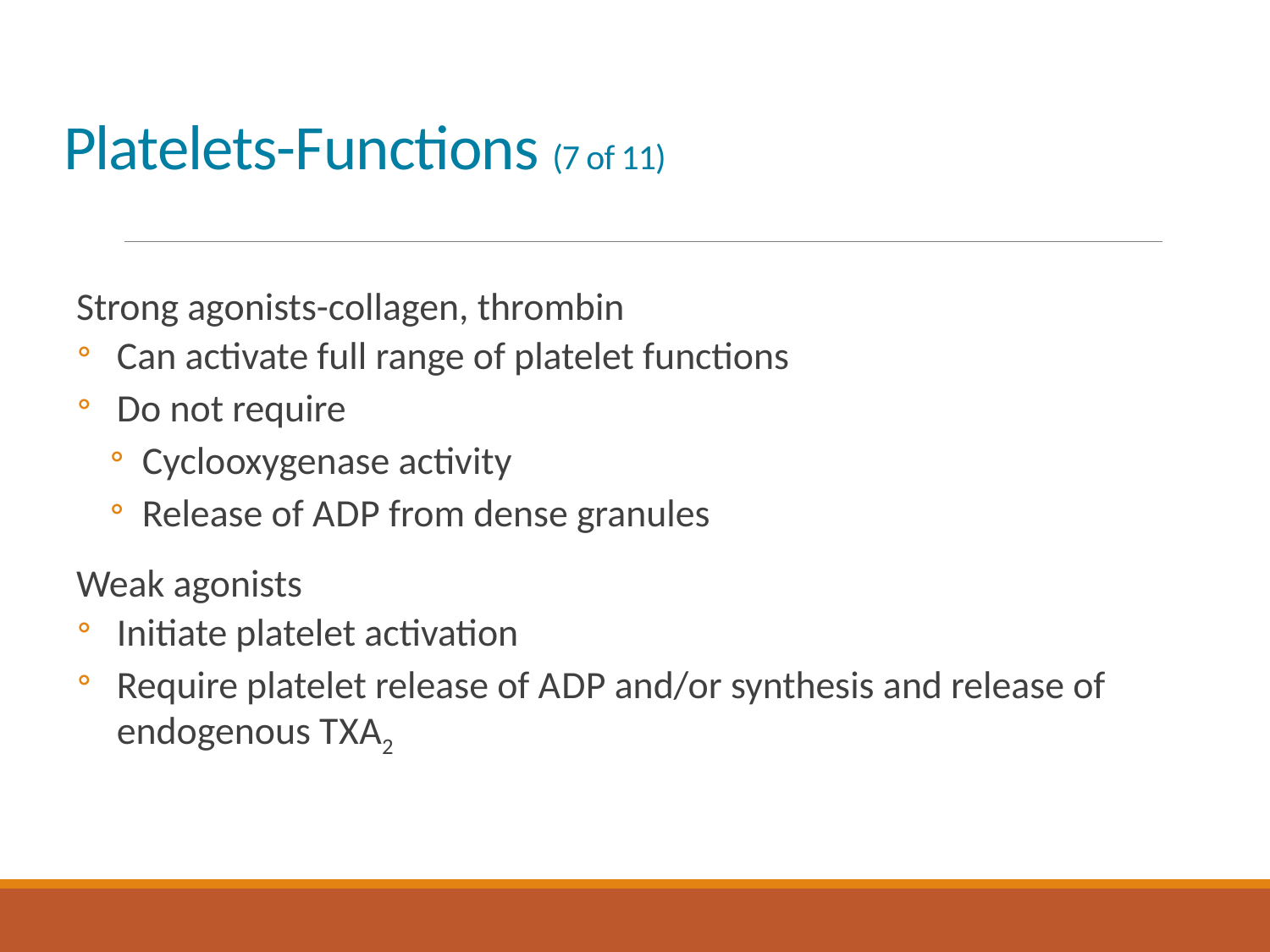

# Platelets-Functions (7 of 11)

Strong agonists-collagen, thrombin
Can activate full range of platelet functions
Do not require
Cyclooxygenase activity
Release of A D P from dense granules
Weak agonists
Initiate platelet activation
Require platelet release of A D P and/or synthesis and release of endogenous T X A2